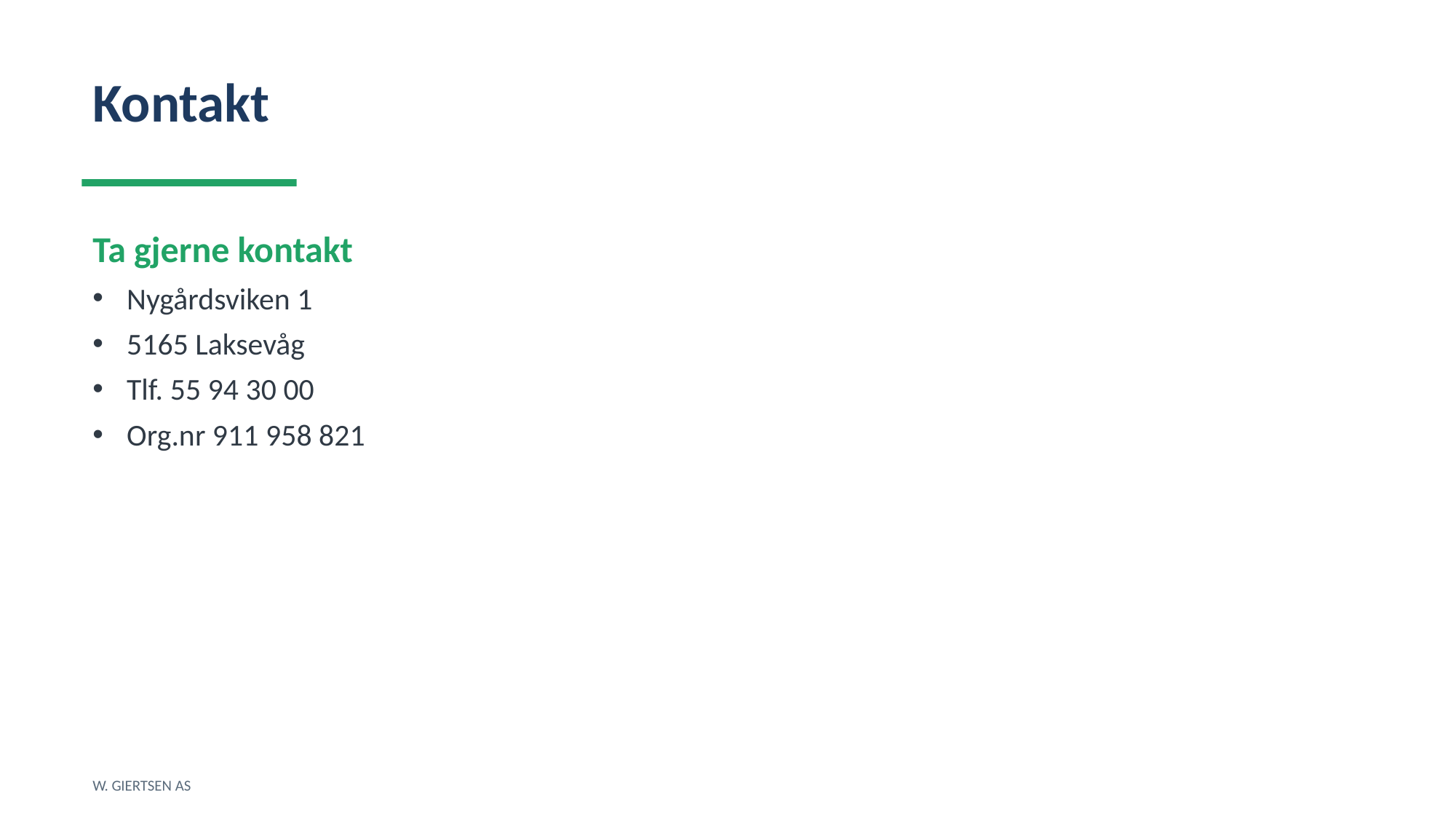

Kontakt

Ta gjerne kontakt
Nygårdsviken 1
5165 Laksevåg
Tlf. 55 94 30 00
Org.nr 911 958 821
W. GIERTSEN AS